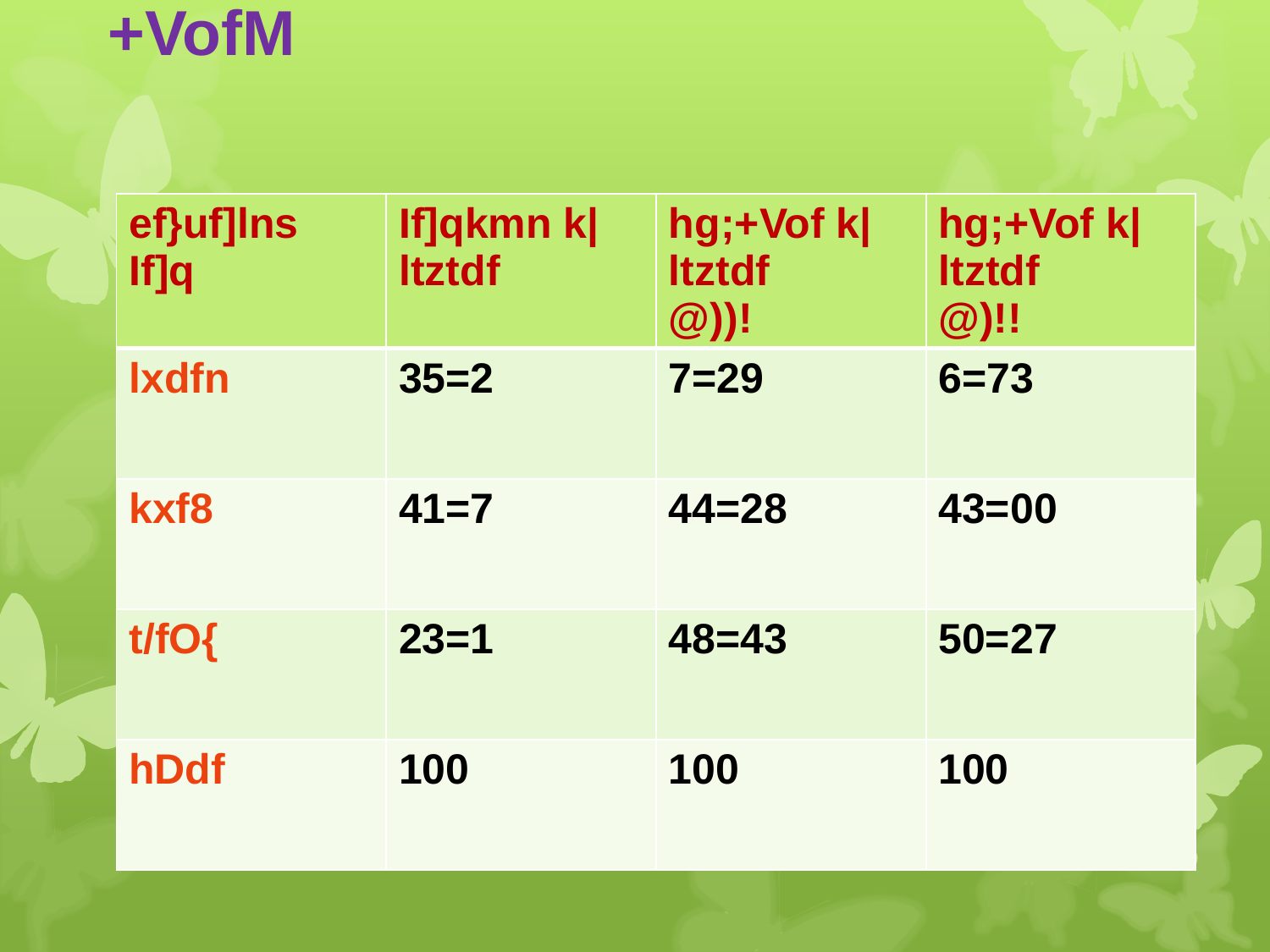

# ef}uf]lns If]qcg';f/ g]kfnsf] hg;+VofM
| ef}uf]lns If]q | If]qkmn k|ltztdf | hg;+Vof k|ltztdf @))! | hg;+Vof k|ltztdf @)!! |
| --- | --- | --- | --- |
| lxdfn | 35=2 | 7=29 | 6=73 |
| kxf8 | 41=7 | 44=28 | 43=00 |
| t/fO{ | 23=1 | 48=43 | 50=27 |
| hDdf | 100 | 100 | 100 |